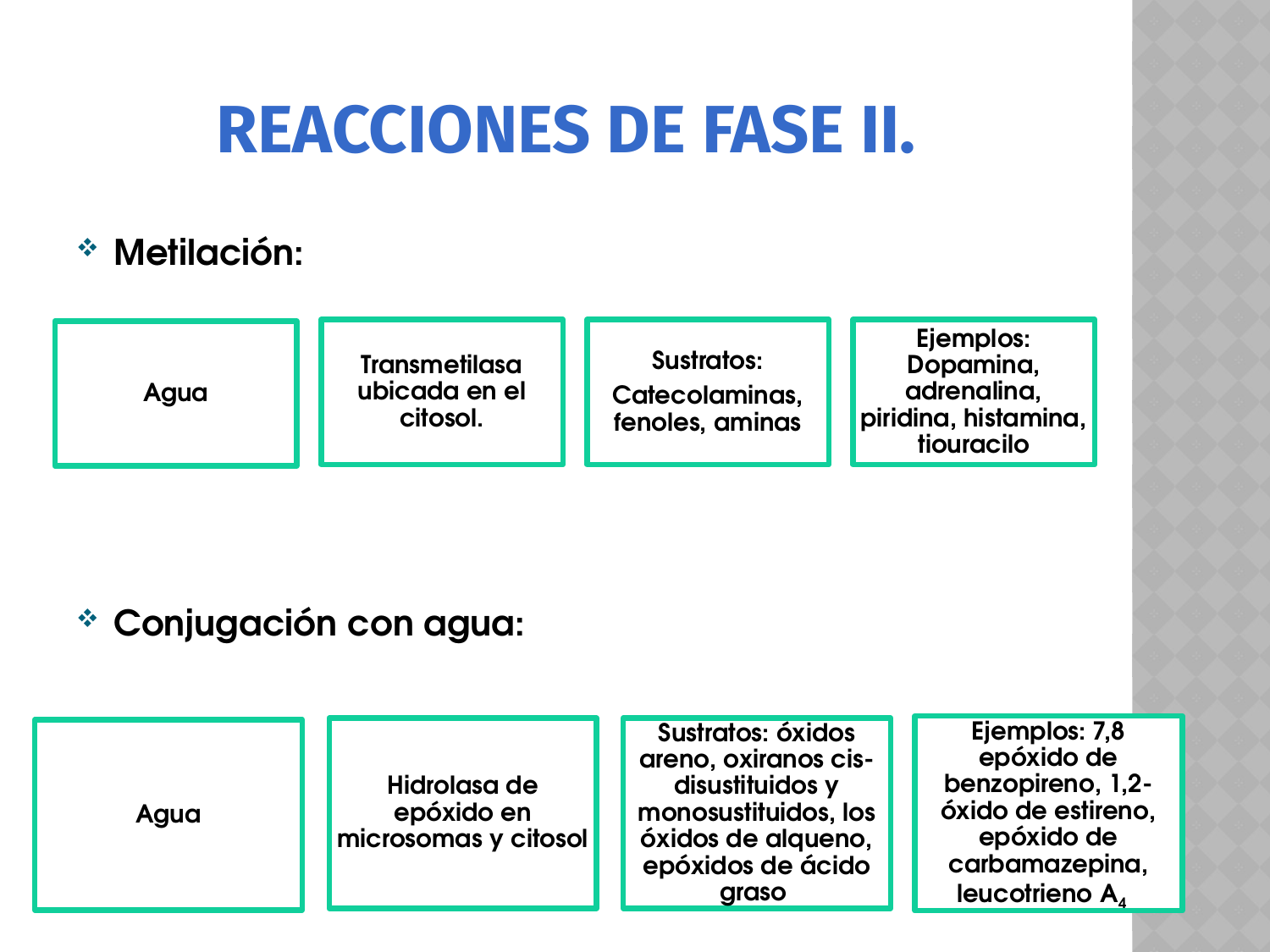

# Reacciones de Fase ii.
Metilación:

Conjugación con agua:

Agua
Transmetilasa ubicada en el citosol.
Sustratos:
Catecolaminas, fenoles, aminas
Ejemplos: Dopamina, adrenalina, piridina, histamina, tiouracilo
Agua
Hidrolasa de epóxido en microsomas y citosol
Sustratos: óxidos areno, oxiranos cis- disustituidos y monosustituidos, los óxidos de alqueno, epóxidos de ácido graso
Ejemplos: 7,8 epóxido de benzopireno, 1,2- óxido de estireno, epóxido de carbamazepina, leucotrieno A4